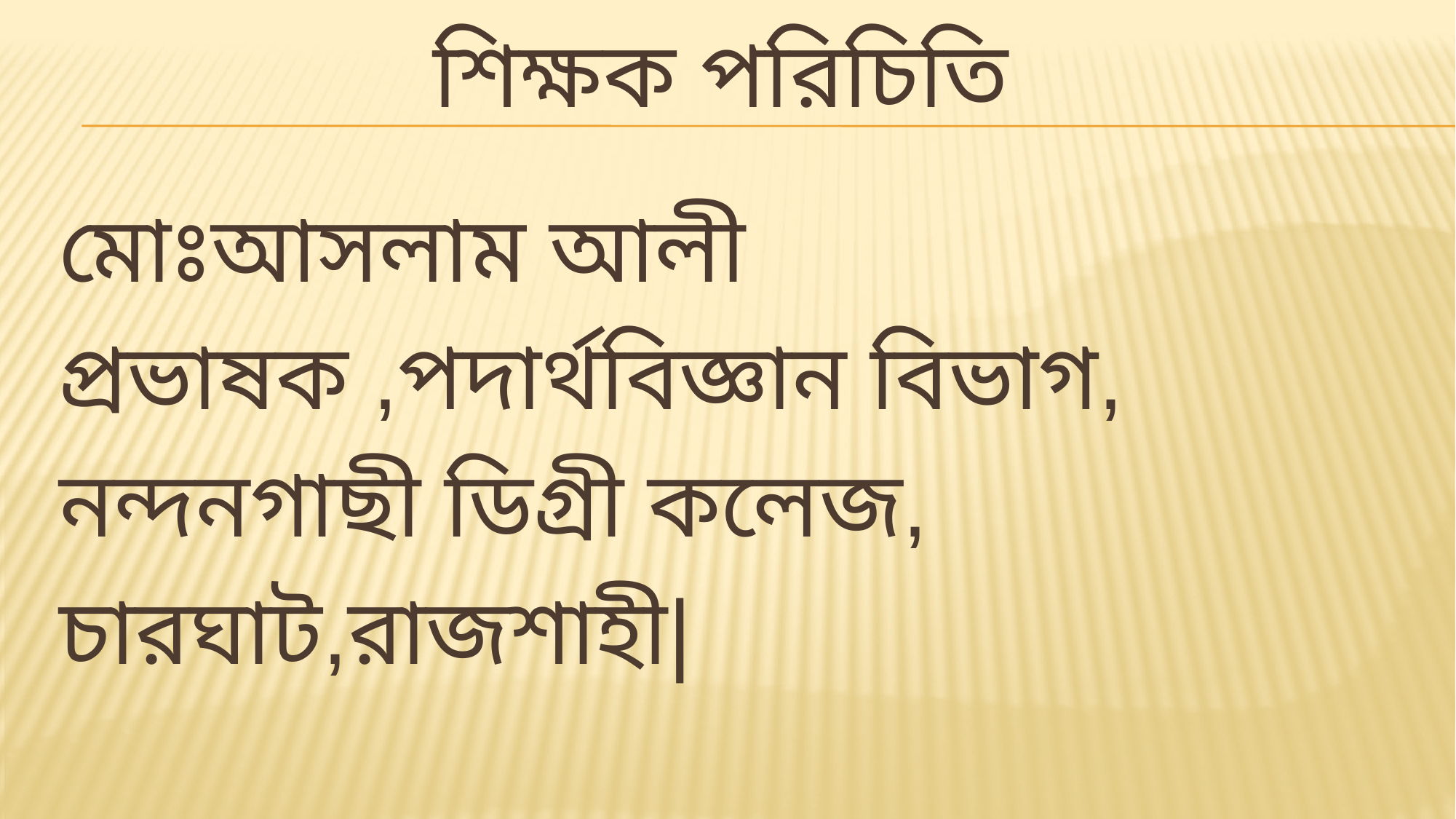

# শিক্ষক পরিচিতি
মোঃআসলাম আলী
প্রভাষক ,পদার্থবিজ্ঞান বিভাগ,
নন্দনগাছী ডিগ্রী কলেজ,
চারঘাট,রাজশাহী|